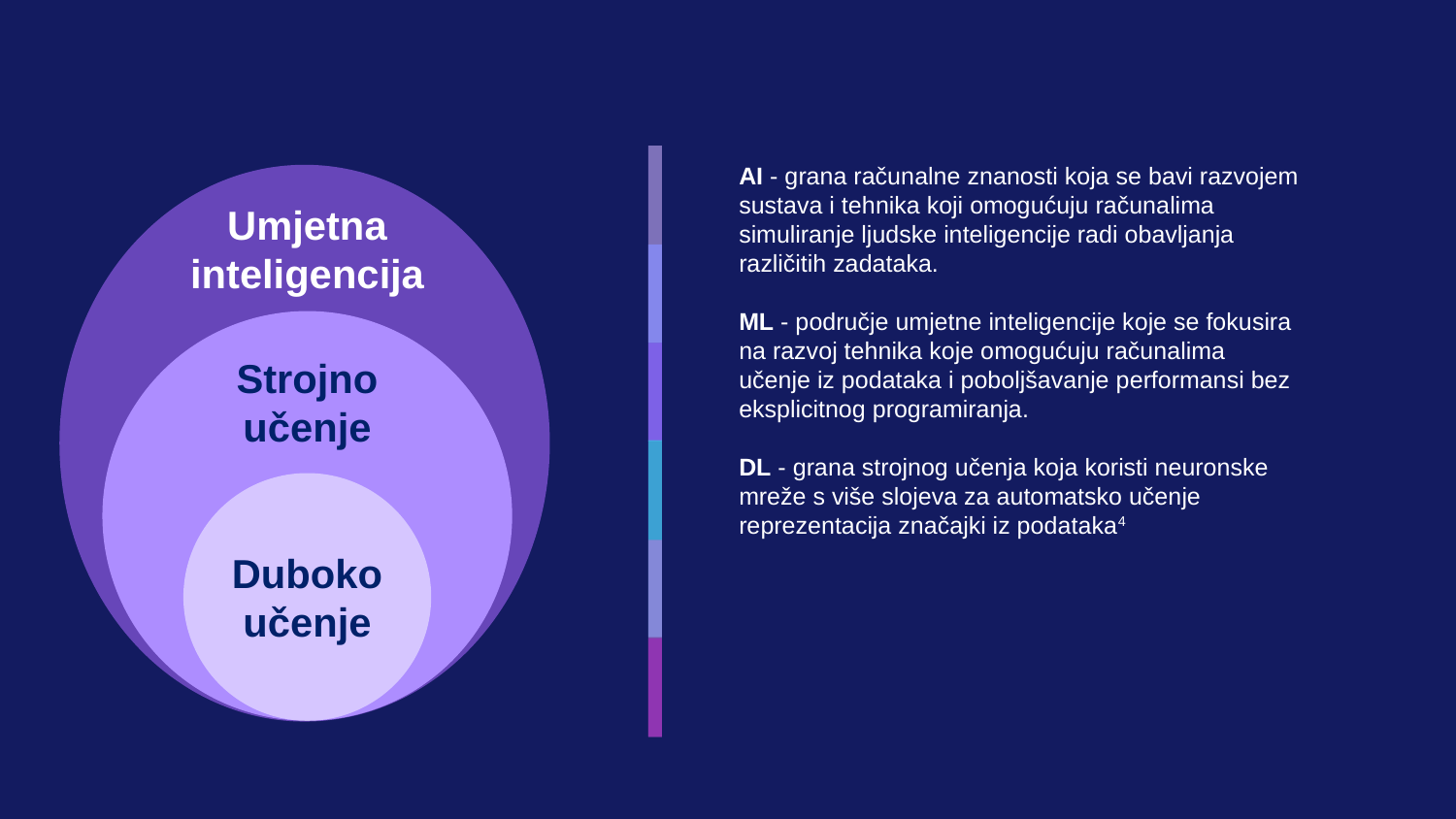

AI - grana računalne znanosti koja se bavi razvojem sustava i tehnika koji omogućuju računalima simuliranje ljudske inteligencije radi obavljanja različitih zadataka.

ML - područje umjetne inteligencije koje se fokusira na razvoj tehnika koje omogućuju računalima učenje iz podataka i poboljšavanje performansi bez eksplicitnog programiranja.

DL - grana strojnog učenja koja koristi neuronske mreže s više slojeva za automatsko učenje reprezentacija značajki iz podataka4

Umjetna inteligencija

Strojno učenje

Duboko učenje